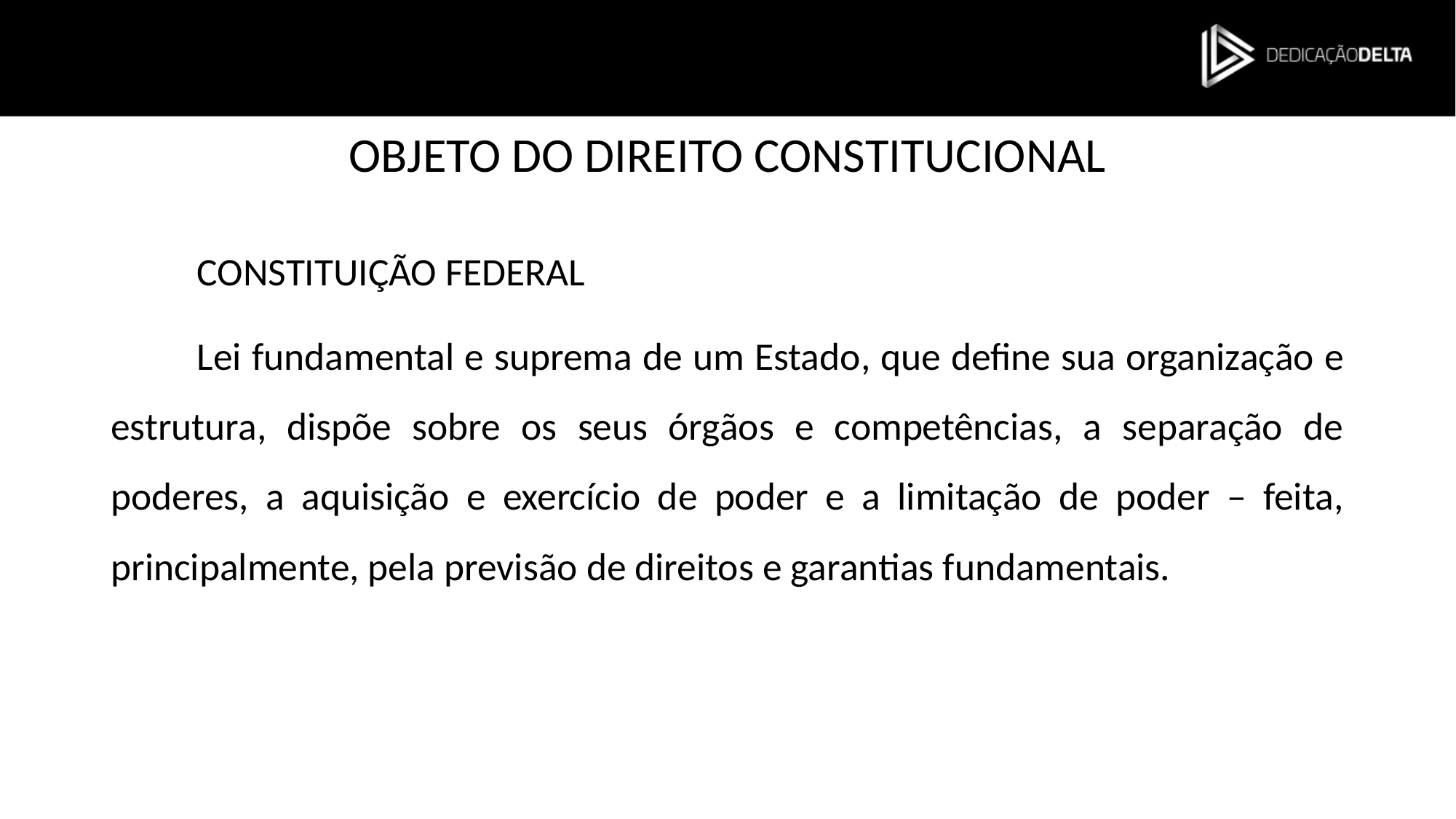

# OBJETO DO DIREITO CONSTITUCIONAL
CONSTITUIÇÃO FEDERAL
Lei fundamental e suprema de um Estado, que define sua organização e estrutura, dispõe sobre os seus órgãos e competências, a separação de poderes, a aquisição e exercício de poder e a limitação de poder – feita, principalmente, pela previsão de direitos e garantias fundamentais.